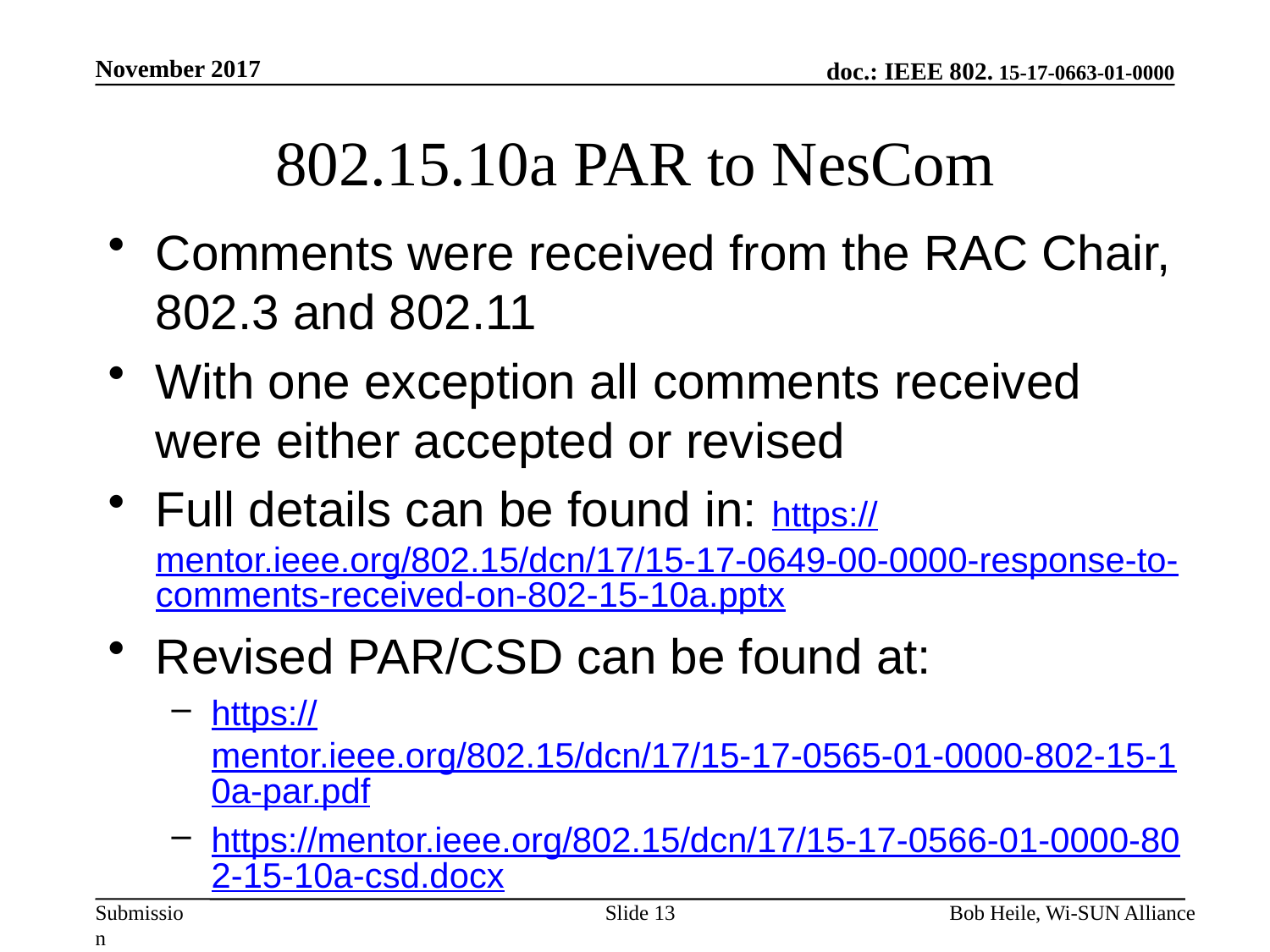

November 2017
# 802.15.10a PAR to NesCom
Comments were received from the RAC Chair, 802.3 and 802.11
With one exception all comments received were either accepted or revised
Full details can be found in: https://mentor.ieee.org/802.15/dcn/17/15-17-0649-00-0000-response-to-comments-received-on-802-15-10a.pptx
Revised PAR/CSD can be found at:
https://mentor.ieee.org/802.15/dcn/17/15-17-0565-01-0000-802-15-10a-par.pdf
https://mentor.ieee.org/802.15/dcn/17/15-17-0566-01-0000-802-15-10a-csd.docx

Slide 13
Bob Heile, Wi-SUN Alliance